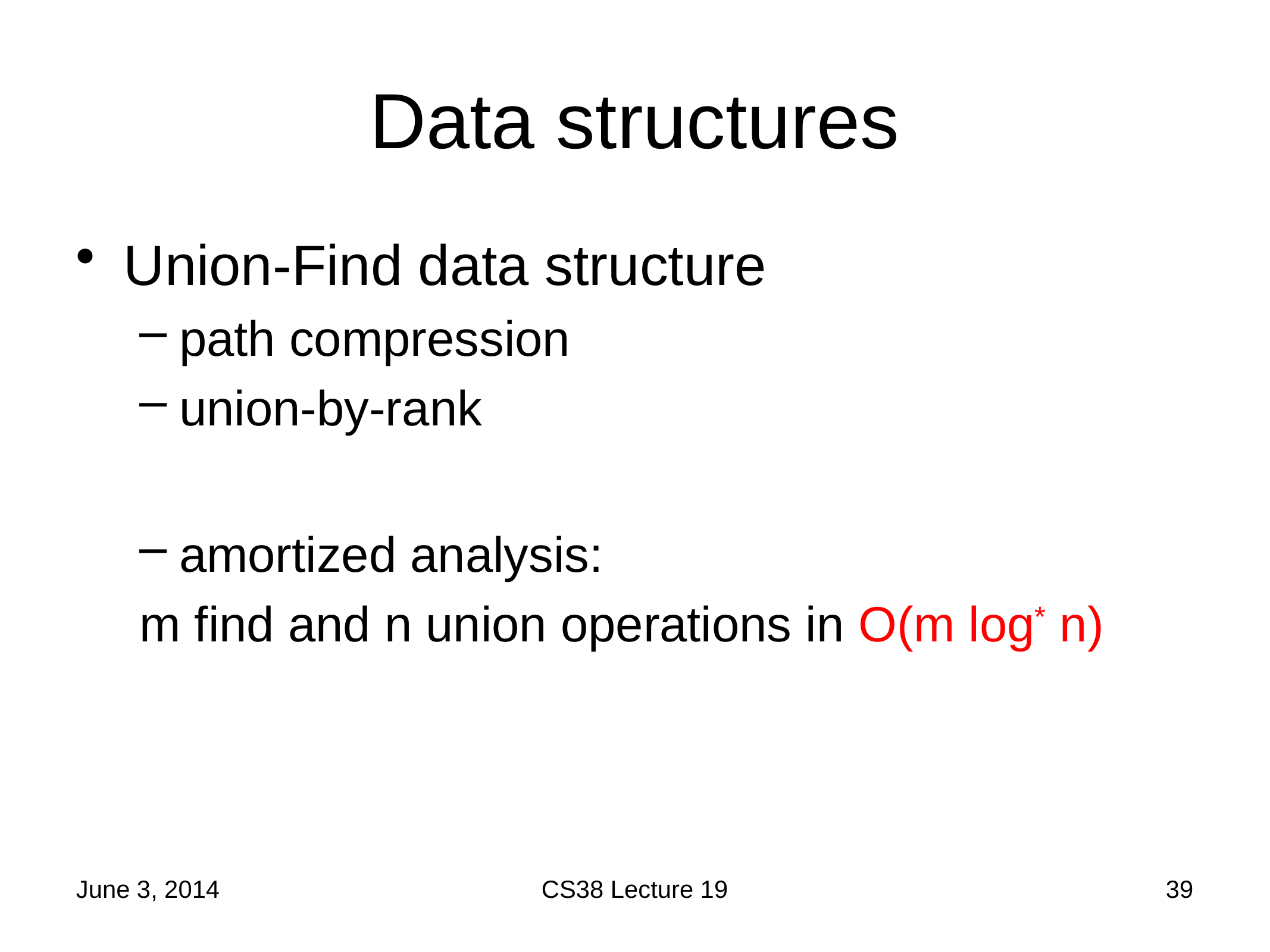

# Data structures
Union-Find data structure
path compression
union-by-rank

amortized analysis:
m find and n union operations in O(m log* n)

June 3, 2014
CS38 Lecture 19
39